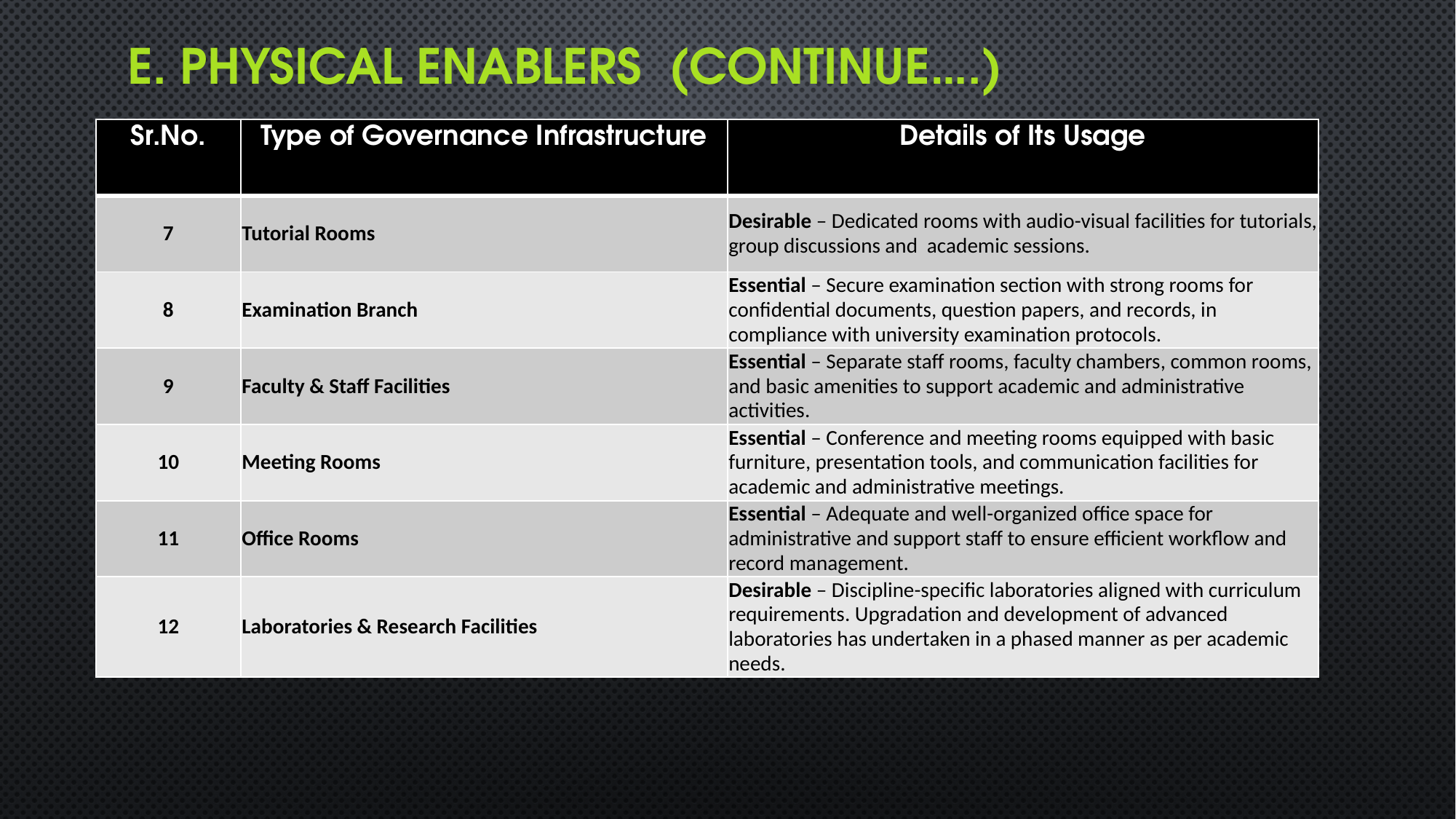

# E. Physical Enablers  (Continue….)
| Sr.No. | Type of Governance Infrastructure | Details of Its Usage |
| --- | --- | --- |
| 7 | Tutorial Rooms | Desirable – Dedicated rooms with audio-visual facilities for tutorials, group discussions and academic sessions. |
| 8 | Examination Branch | Essential – Secure examination section with strong rooms for confidential documents, question papers, and records, in compliance with university examination protocols. |
| 9 | Faculty & Staff Facilities | Essential – Separate staff rooms, faculty chambers, common rooms, and basic amenities to support academic and administrative activities. |
| 10 | Meeting Rooms | Essential – Conference and meeting rooms equipped with basic furniture, presentation tools, and communication facilities for academic and administrative meetings. |
| 11 | Office Rooms | Essential – Adequate and well-organized office space for administrative and support staff to ensure efficient workflow and record management. |
| 12 | Laboratories & Research Facilities | Desirable – Discipline-specific laboratories aligned with curriculum requirements. Upgradation and development of advanced laboratories has undertaken in a phased manner as per academic needs. |